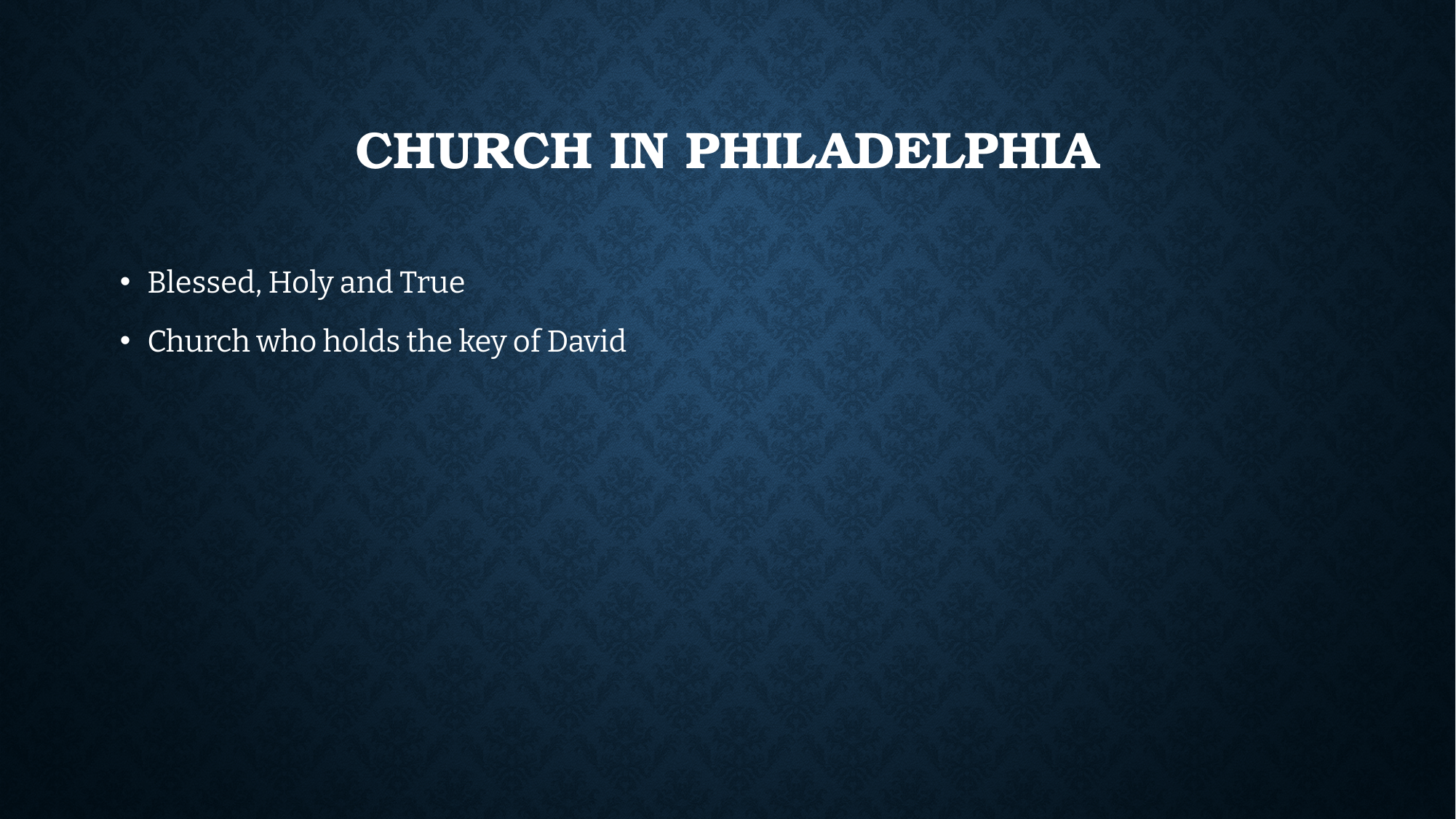

# Church in Philadelphia
Blessed, Holy and True
Church who holds the key of David